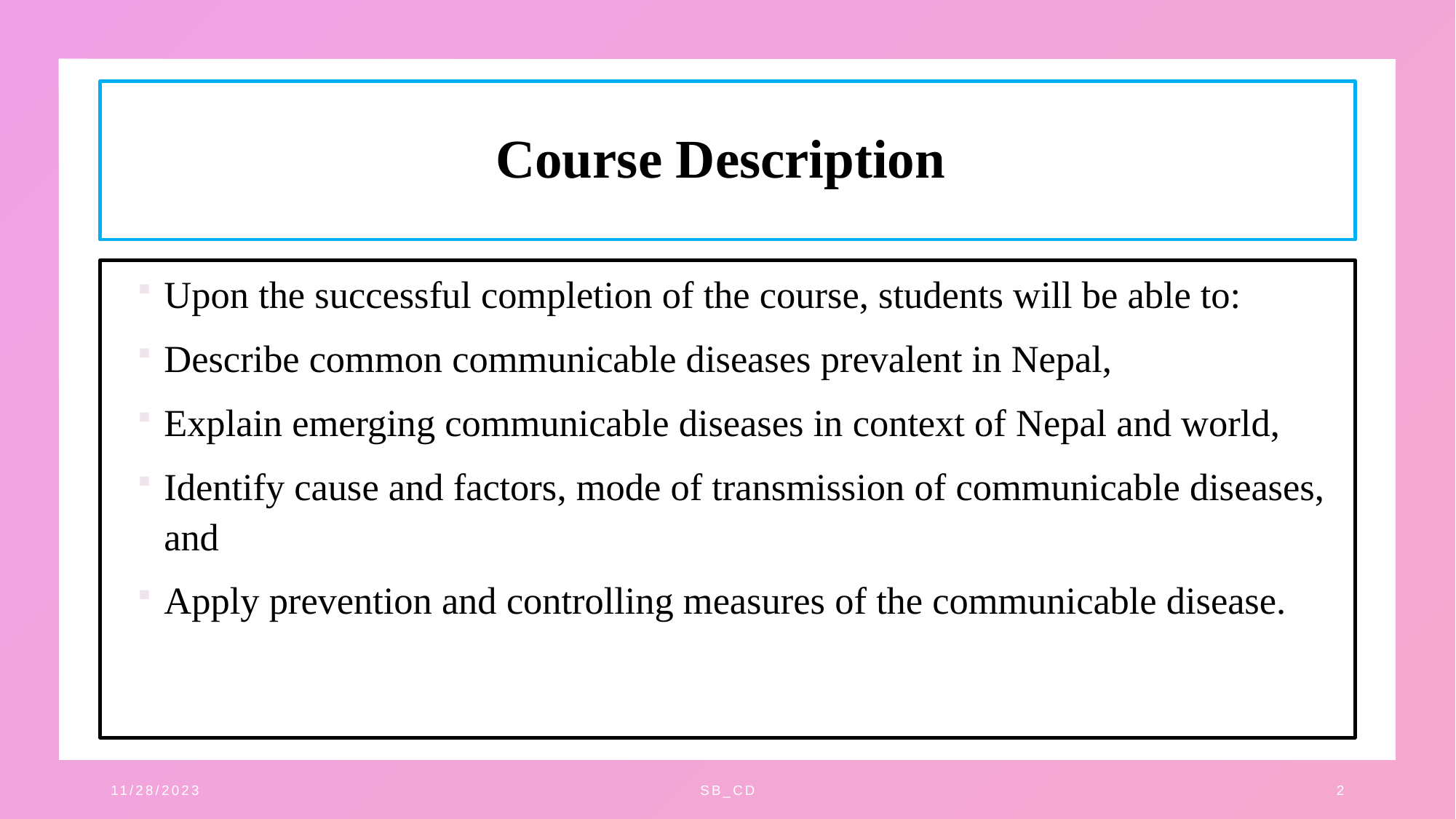

# Course Description
Upon the successful completion of the course, students will be able to:
Describe common communicable diseases prevalent in Nepal,
Explain emerging communicable diseases in context of Nepal and world,
Identify cause and factors, mode of transmission of communicable diseases, and
Apply prevention and controlling measures of the communicable disease.

11/28/2023
SB_CD
2